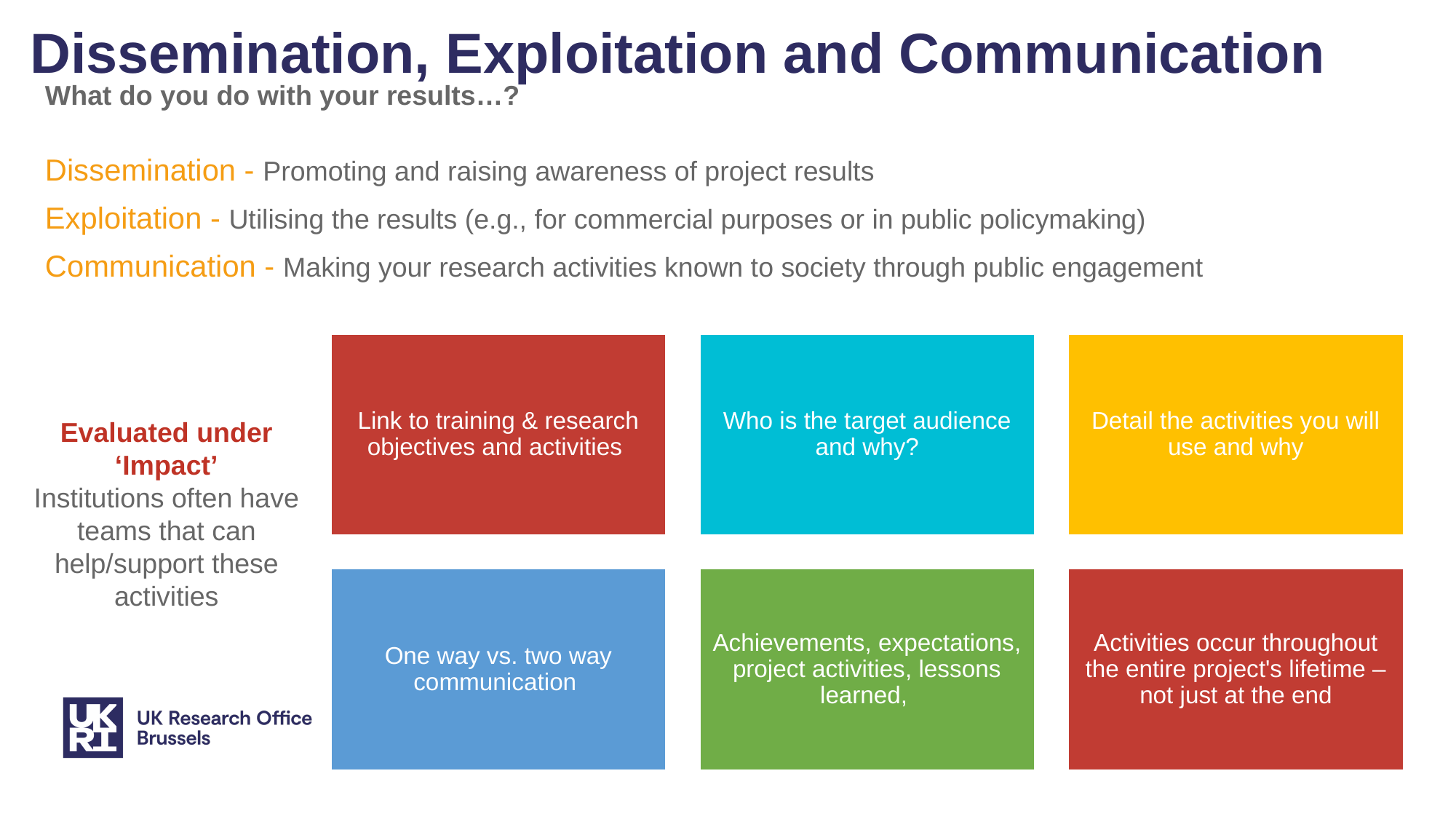

Dissemination, Exploitation and Communication

What do you do with your results…?

Dissemination - Promoting and raising awareness of project results
Exploitation - Utilising the results (e.g., for commercial purposes or in public policymaking)
Communication - Making your research activities known to society through public engagement

Link to training & research objectives and activities
Who is the target audience and why?
Detail the activities you will use and why
One way vs. two way communication
Achievements, expectations, project activities, lessons learned,
Activities occur throughout the entire project's lifetime – not just at the end
Evaluated under ‘Impact’
Institutions often have teams that can help/support these activities